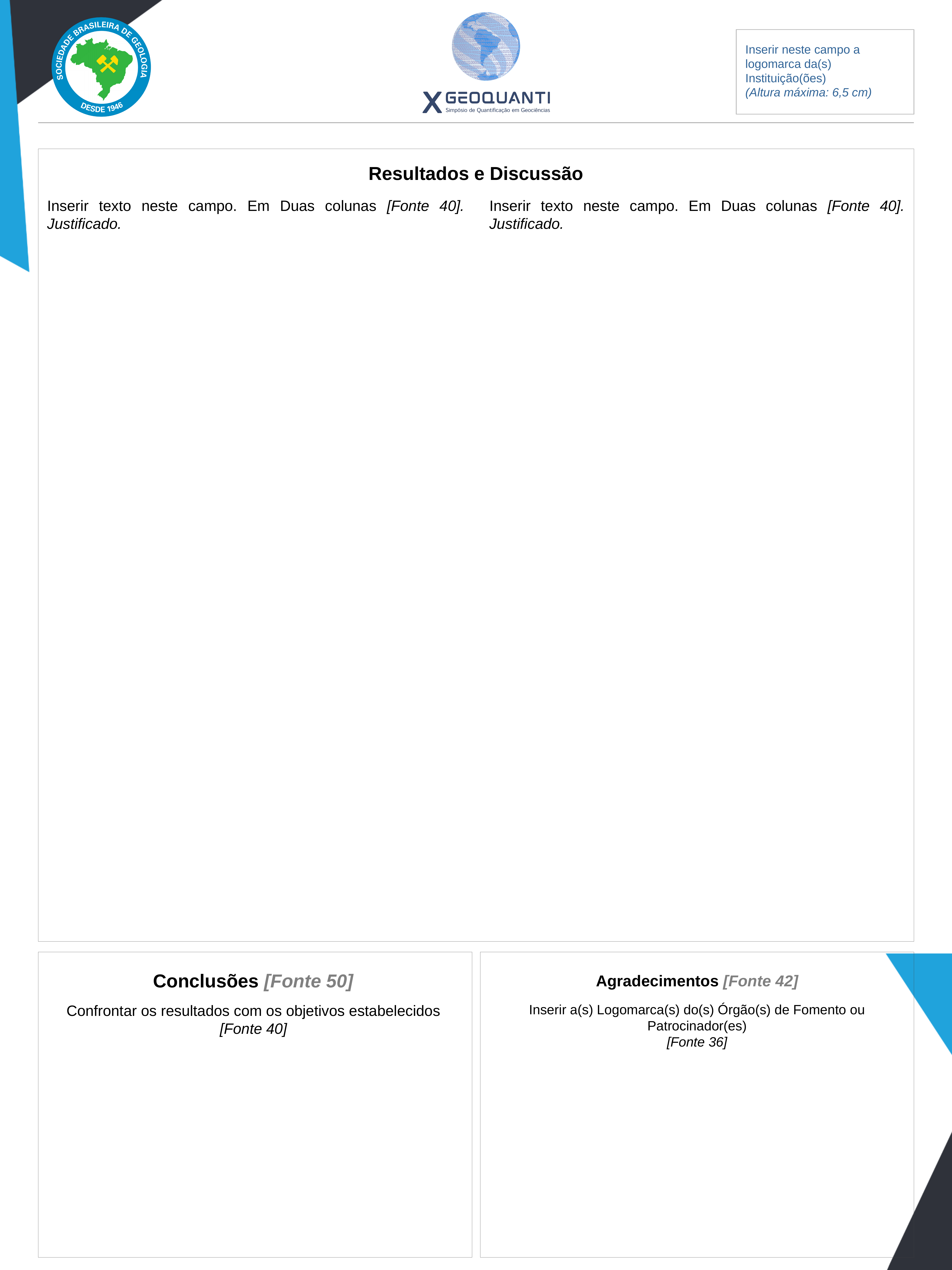

Inserir neste campo a logomarca da(s) Instituição(ões)
(Altura máxima: 6,5 cm)

Resultados e Discussão
Inserir texto neste campo. Em Duas colunas [Fonte 40]. Justificado.
Inserir texto neste campo. Em Duas colunas [Fonte 40]. Justificado.

Conclusões [Fonte 50]
Agradecimentos [Fonte 42]
Confrontar os resultados com os objetivos estabelecidos [Fonte 40]
Inserir a(s) Logomarca(s) do(s) Órgão(s) de Fomento ou Patrocinador(es)
[Fonte 36]